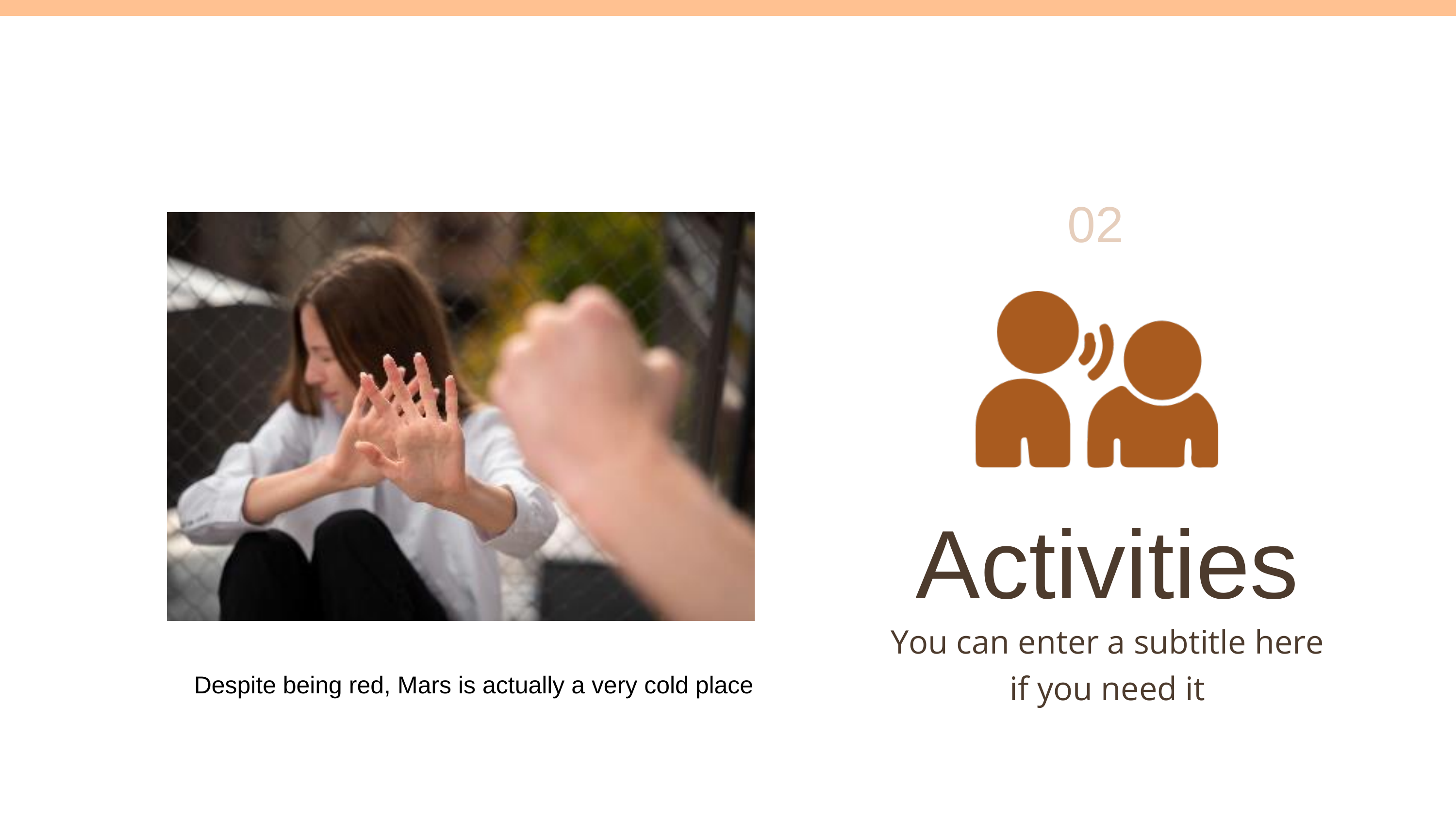

02

Activities
You can enter a subtitle here if you need it
Despite being red, Mars is actually a very cold place